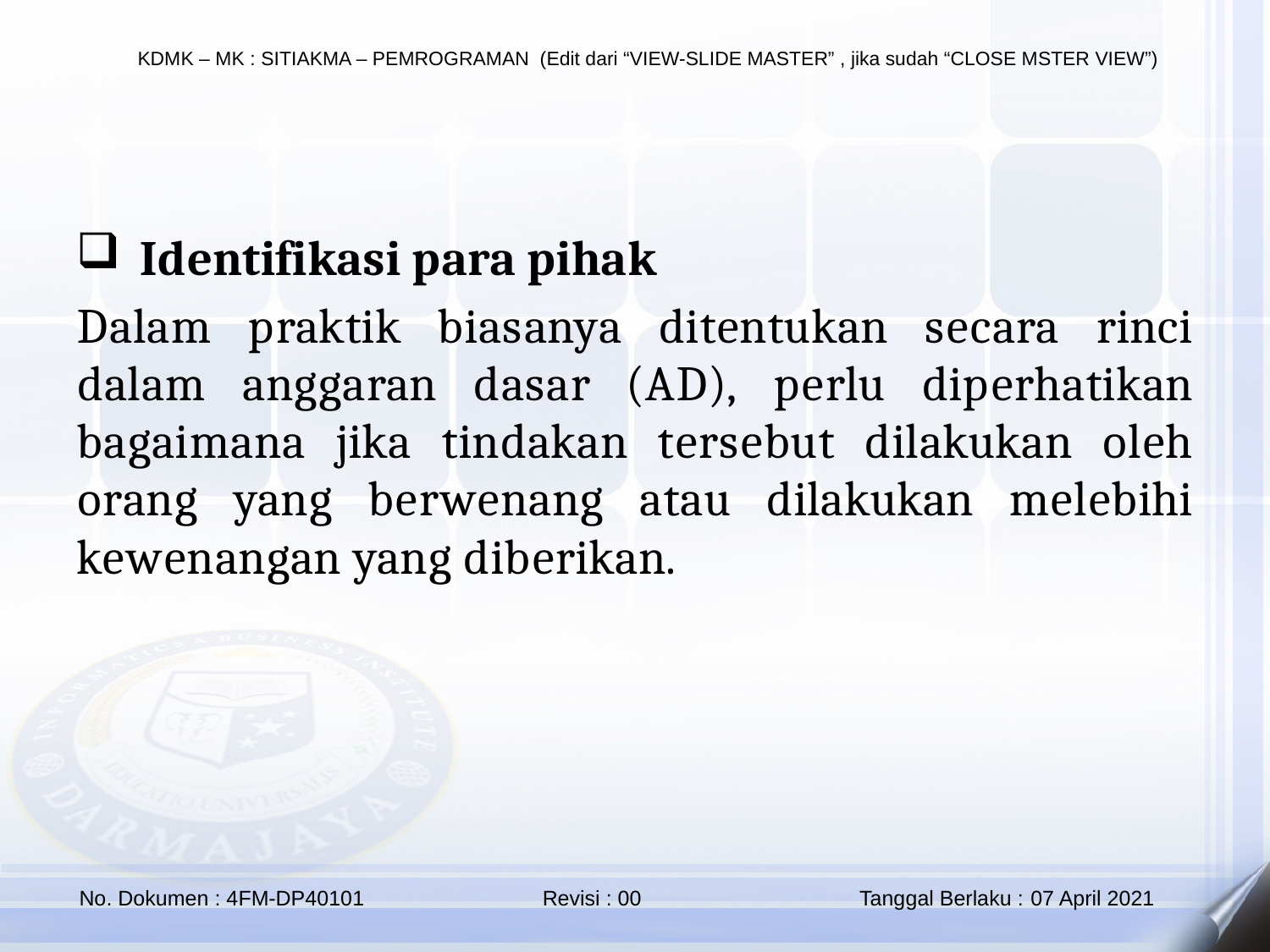

Identifikasi para pihak
Dalam praktik biasanya ditentukan secara rinci dalam anggaran dasar (AD), perlu diperhatikan bagaimana jika tindakan tersebut dilakukan oleh orang yang berwenang atau dilakukan melebihi kewenangan yang diberikan.